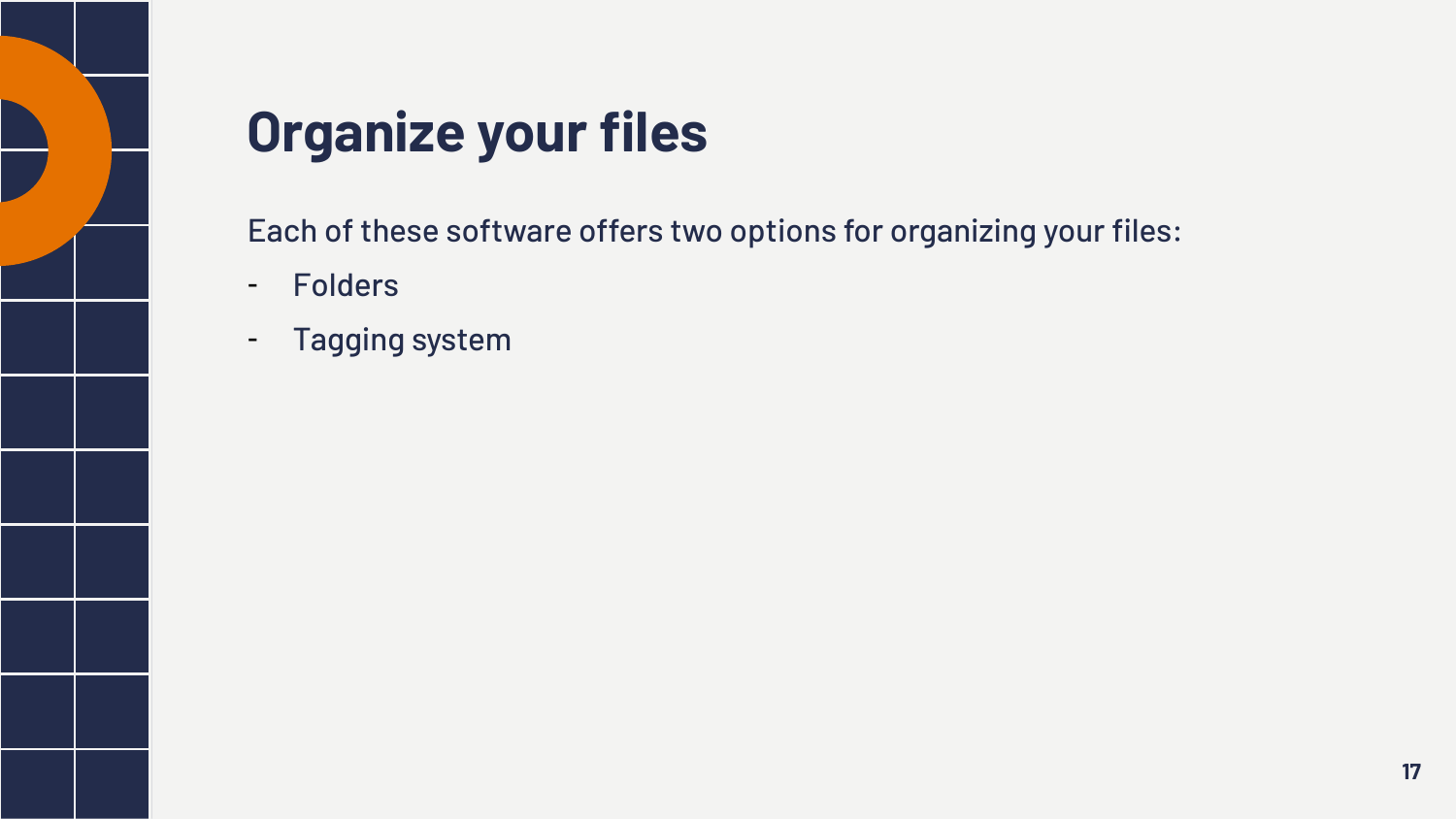

Organize your files
Each of these software offers two options for organizing your files:
Folders
Tagging system

17